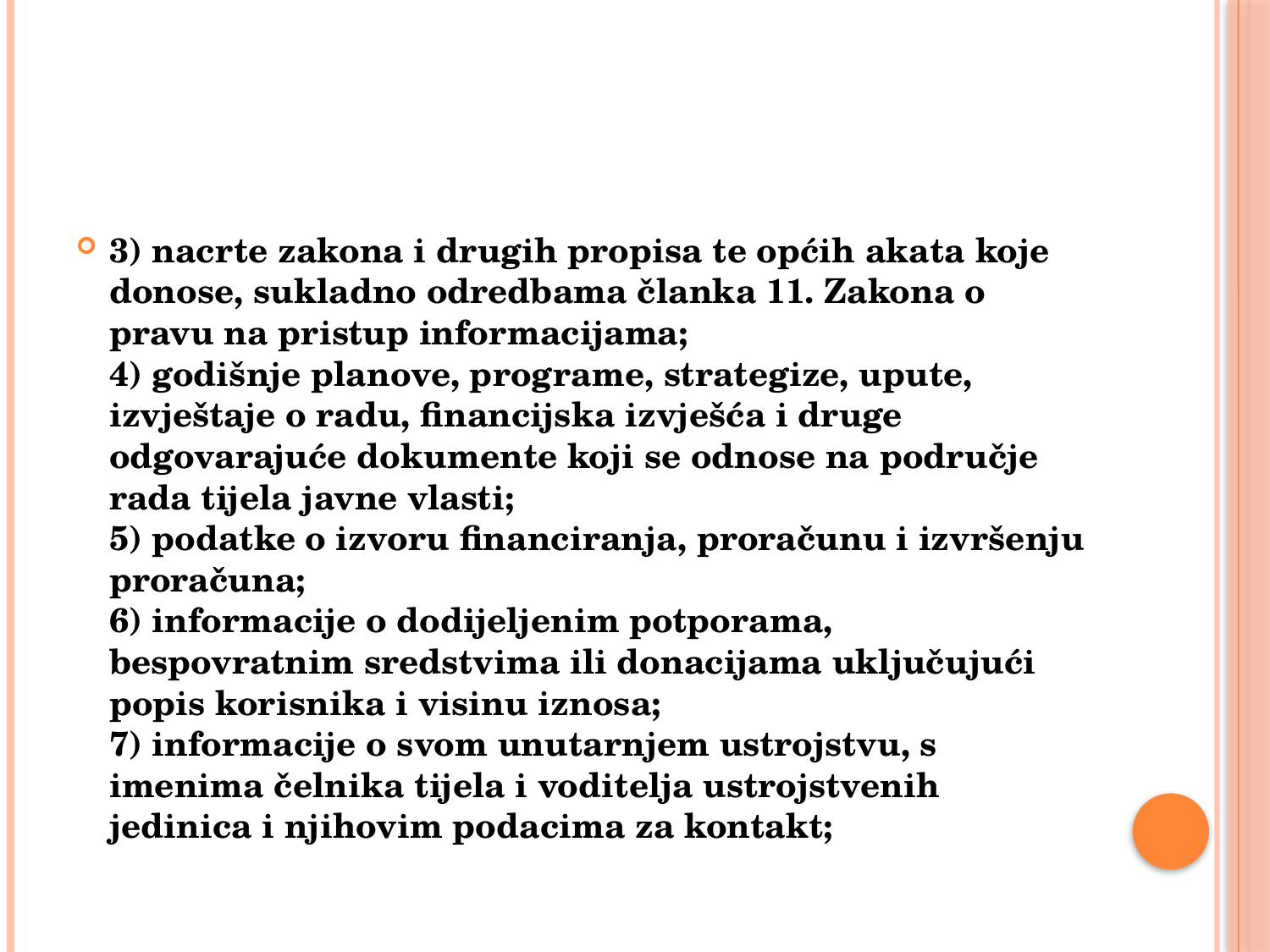

#
3) nacrte zakona i drugih propisa te općih akata koje donose, sukladno odredbama članka 11. Zakona o pravu na pristup informacijama;
4) godišnje planove, programe, strategize, upute, izvještaje o radu, financijska izvješća i druge odgovarajuće dokumente koji se odnose na područje rada tijela javne vlasti;
5) podatke o izvoru financiranja, proračunu i izvršenju proračuna;
6) informacije o dodijeljenim potporama, bespovratnim sredstvima ili donacijama uključujući popis korisnika i visinu iznosa;
7) informacije o svom unutarnjem ustrojstvu, s imenima čelnika tijela i voditelja ustrojstvenih jedinica i njihovim podacima za kontakt;